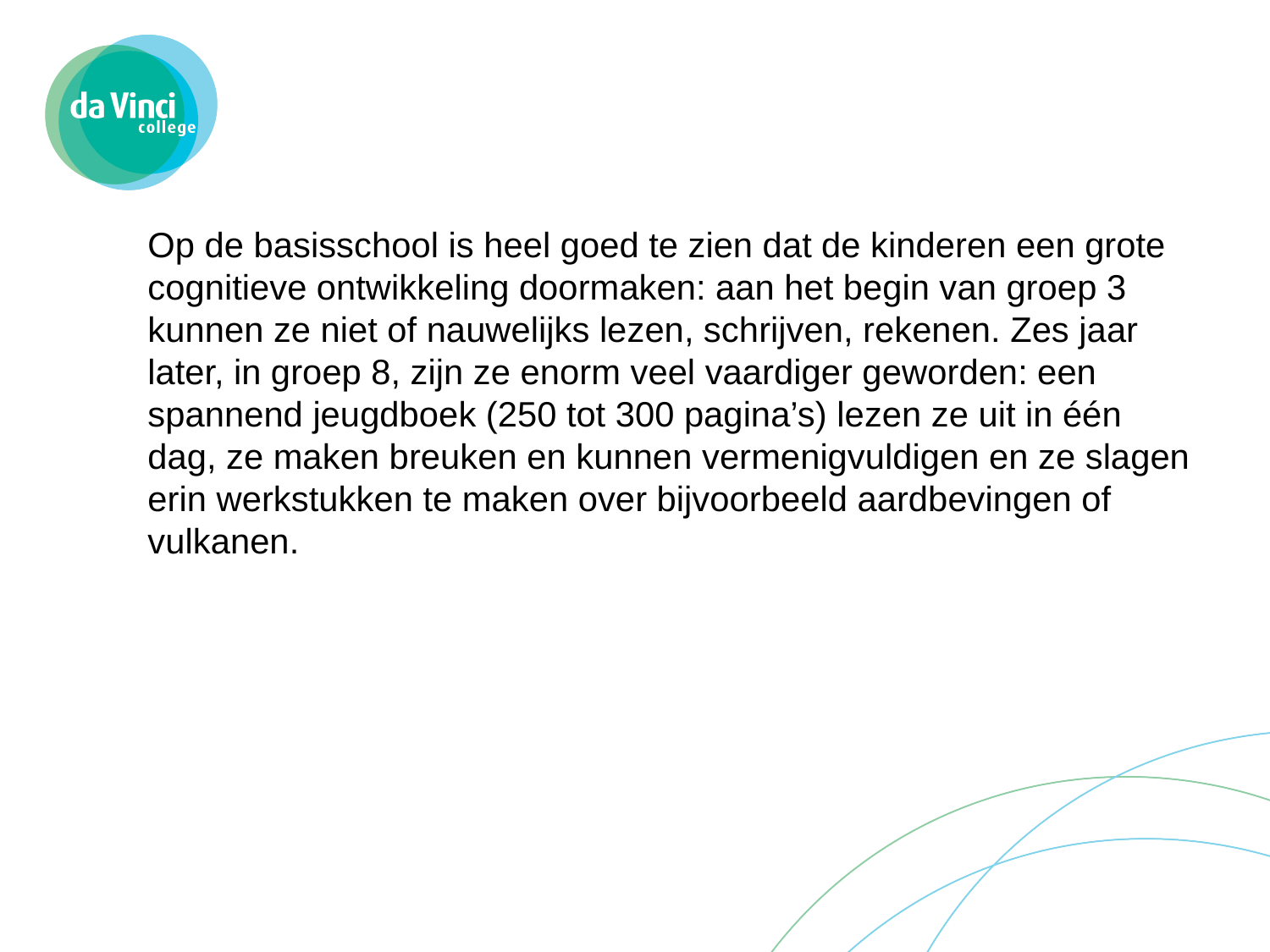

#
Op de basisschool is heel goed te zien dat de kinderen een grote cognitieve ontwikkeling doormaken: aan het begin van groep 3 kunnen ze niet of nauwelijks lezen, schrijven, rekenen. Zes jaar later, in groep 8, zijn ze enorm veel vaardiger geworden: een spannend jeugdboek (250 tot 300 pagina’s) lezen ze uit in één dag, ze maken breuken en kunnen vermenigvuldigen en ze slagen erin werkstukken te maken over bijvoorbeeld aardbevingen of vulkanen.